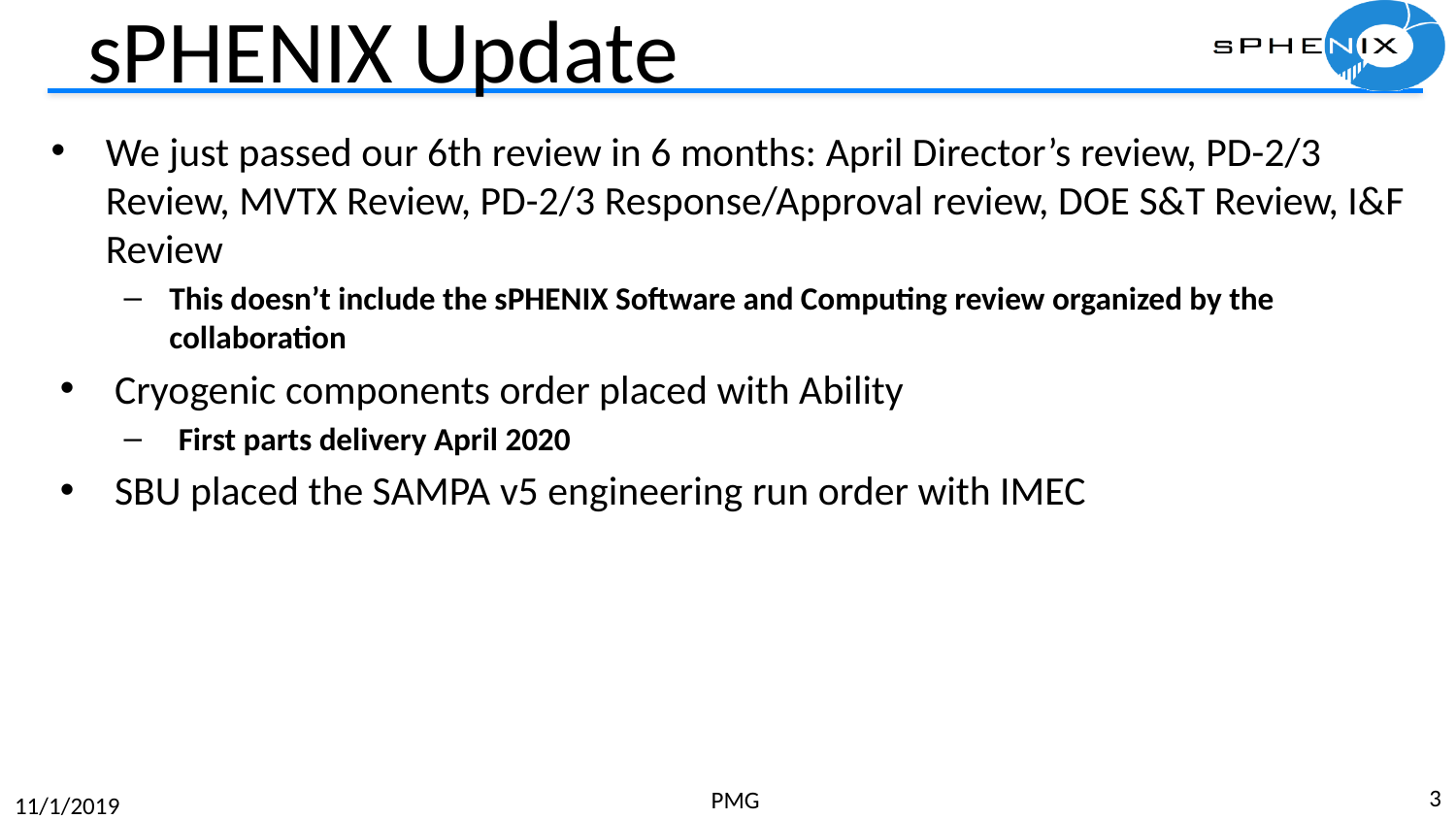

# sPHENIX Update
We just passed our 6th review in 6 months: April Director’s review, PD-2/3 Review, MVTX Review, PD-2/3 Response/Approval review, DOE S&T Review, I&F Review
This doesn’t include the sPHENIX Software and Computing review organized by the collaboration
Cryogenic components order placed with Ability
First parts delivery April 2020
SBU placed the SAMPA v5 engineering run order with IMEC
3
PMG
11/1/2019